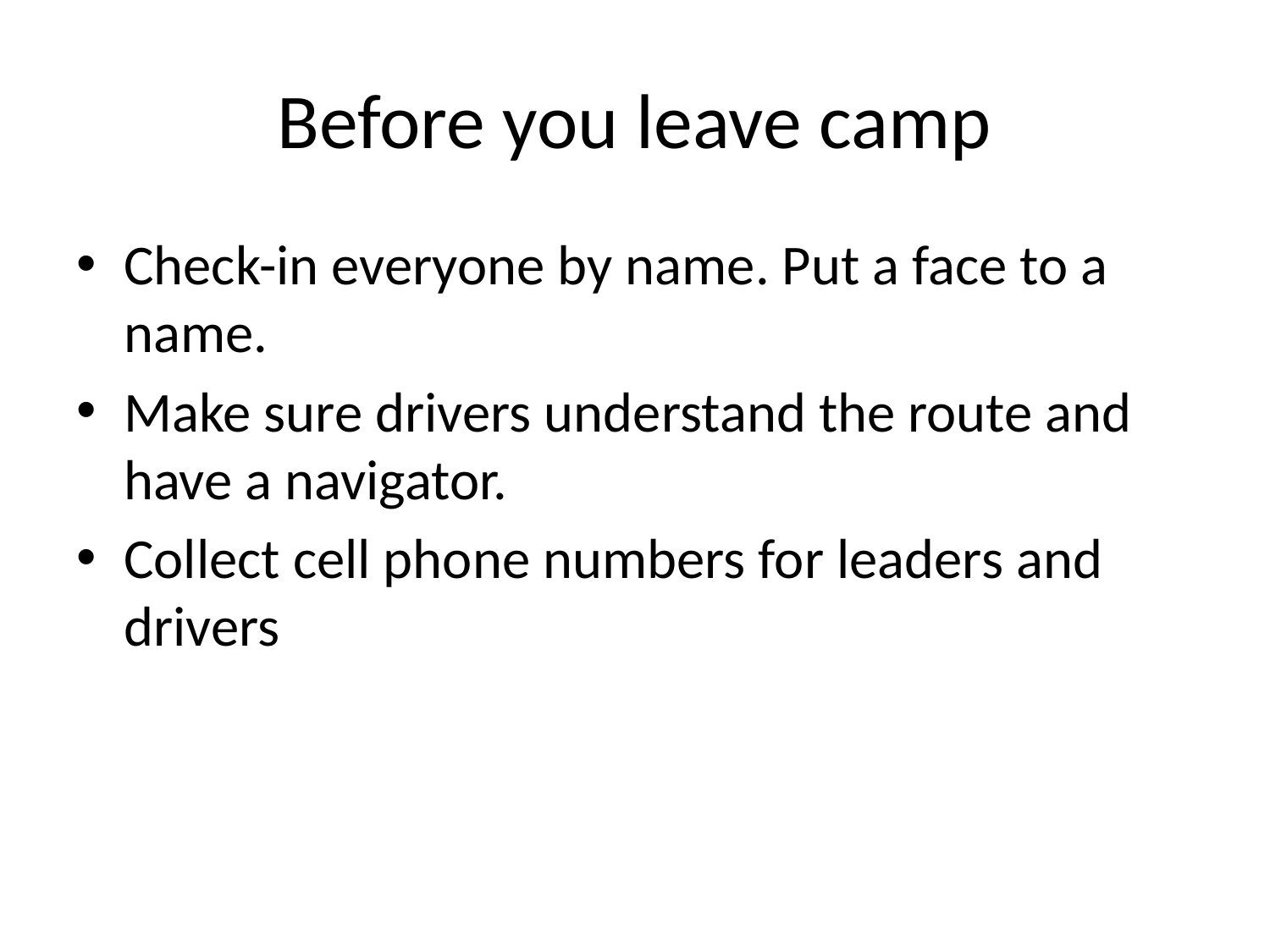

# Before you leave camp
Check-in everyone by name. Put a face to a name.
Make sure drivers understand the route and have a navigator.
Collect cell phone numbers for leaders and  drivers